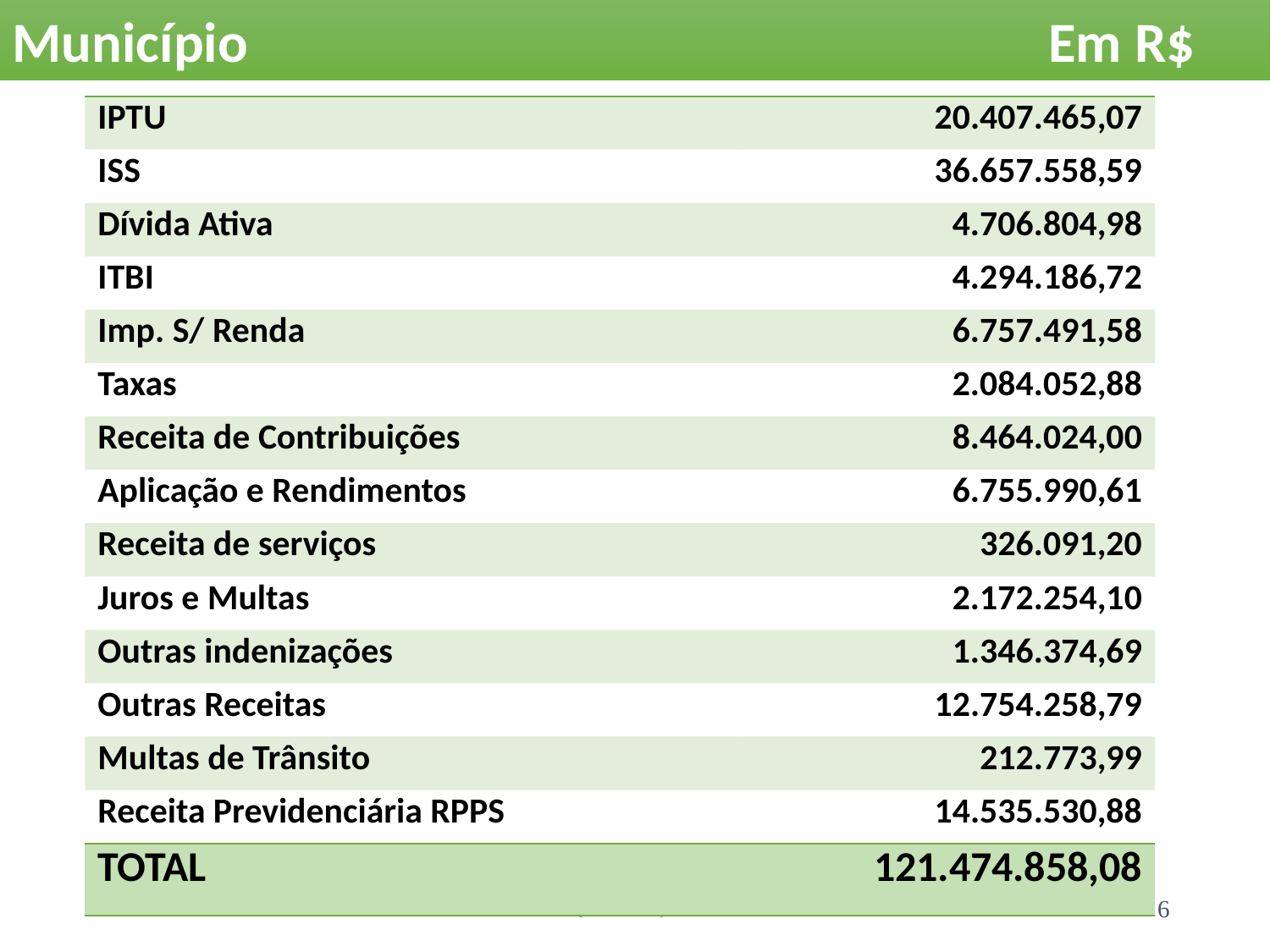

Município                                                               Em R$

| IPTU | 20.407.465,07 |
| --- | --- |
| ISS | 36.657.558,59 |
| Dívida Ativa | 4.706.804,98 |
| ITBI | 4.294.186,72 |
| Imp. S/ Renda | 6.757.491,58 |
| Taxas | 2.084.052,88 |
| Receita de Contribuições | 8.464.024,00 |
| Aplicação e Rendimentos | 6.755.990,61 |
| Receita de serviços | 326.091,20 |
| Juros e Multas | 2.172.254,10 |
| Outras indenizações | 1.346.374,69 |
| Outras Receitas | 12.754.258,79 |
| Multas de Trânsito | 212.773,99 |
| Receita Previdenciária RPPS | 14.535.530,88 |
| TOTAL | 121.474.858,08 |
Secretaria Municipal de Finanças, Receita e Controle
6